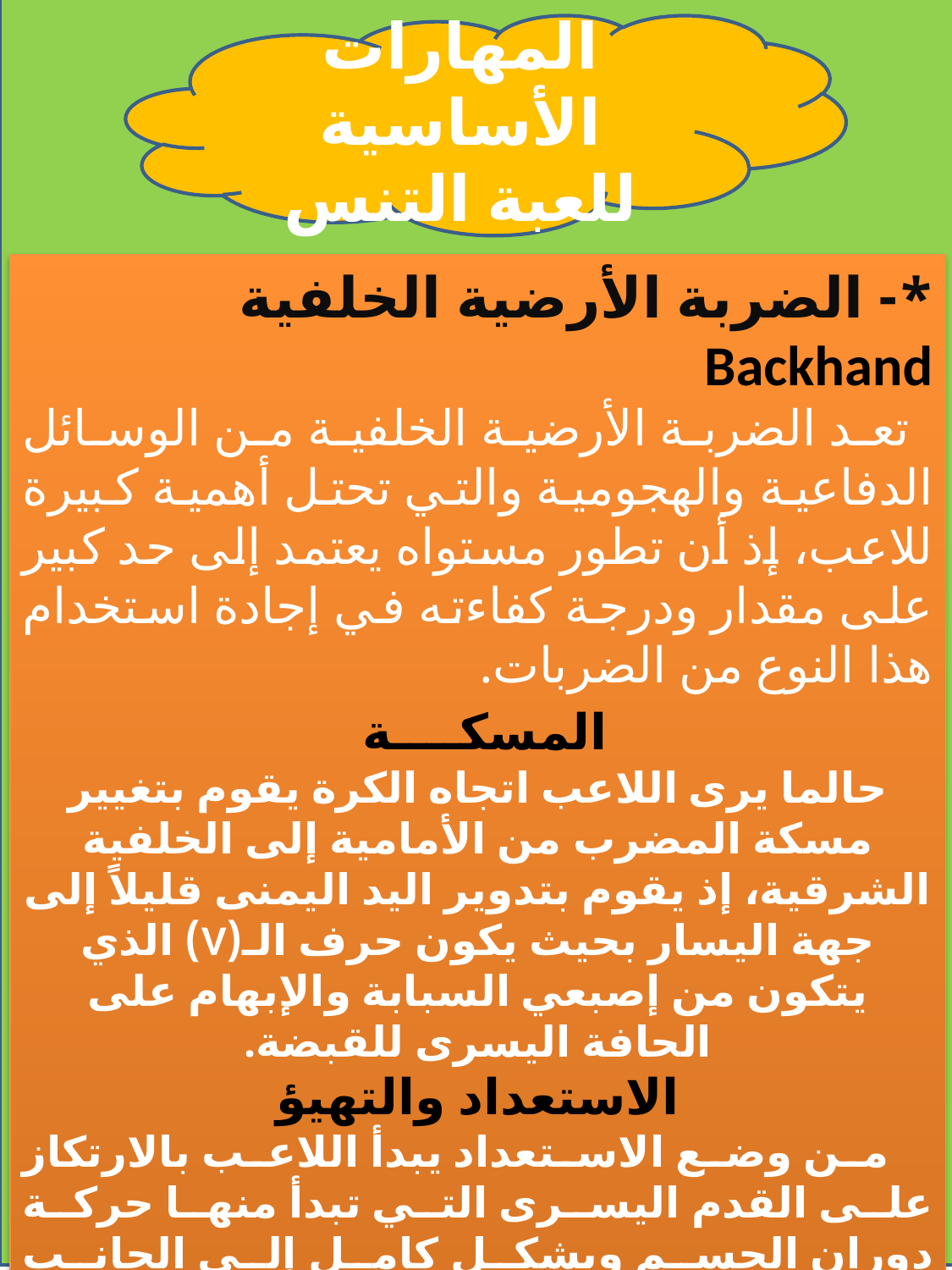

المهارات الأساسية للعبة التنس
*- الضربة الأرضية الخلفية Backhand
  تعد الضربة الأرضية الخلفية من الوسائل الدفاعية والهجومية والتي تحتل أهمية كبيرة للاعب، إذ أن تطور مستواه يعتمد إلى حد كبير على مقدار ودرجة كفاءته في إجادة استخدام هذا النوع من الضربات.
المسكــــة
حالما يرى اللاعب اتجاه الكرة يقوم بتغيير مسكة المضرب من الأمامية إلى الخلفية الشرقية، إذ يقوم بتدوير اليد اليمنى قليلاً إلى جهة اليسار بحيث يكون حرف الـ(V) الذي يتكون من إصبعي السبابة والإبهام على الحافة اليسرى للقبضة.
الاستعداد والتهيؤ
    من وضع الاستعداد يبدأ اللاعب بالارتكاز على القدم اليسرى التي تبدأ منها حركة دوران الجسم وبشكل كامل إلى الجانب وباتجاه الخط الجانبي بحيث يكون كتفي اللاعب على خط مستقيم مع المكان الذي يروم توجيه الكرة إلية، حتى يكون بالإمكان الاستفادة من حركة فتل الجسم في توليد قوة باتجاه الكرة. وبينما يقوم اللاعب بالارتكاز على القدم اليسرى تبدأ اليد اليسرى بمسك عنق المضرب.